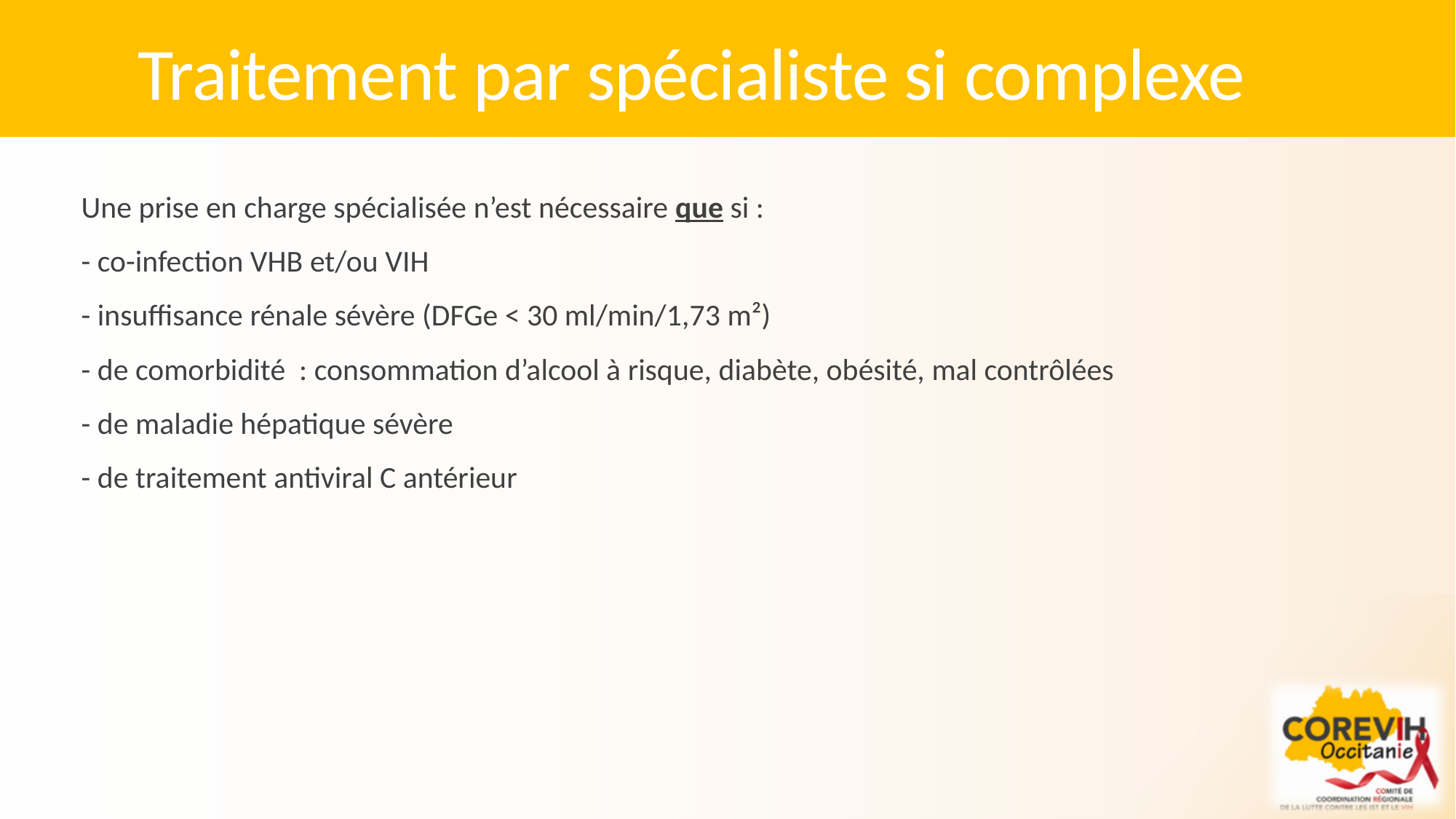

# Traitement par spécialiste si complexe
Une prise en charge spécialisée n’est nécessaire que si :
- co-infection VHB et/ou VIH
- insuffisance rénale sévère (DFGe < 30 ml/min/1,73 m²)
- de comorbidité  : consommation d’alcool à risque, diabète, obésité, mal contrôlées
- de maladie hépatique sévère
- de traitement antiviral C antérieur